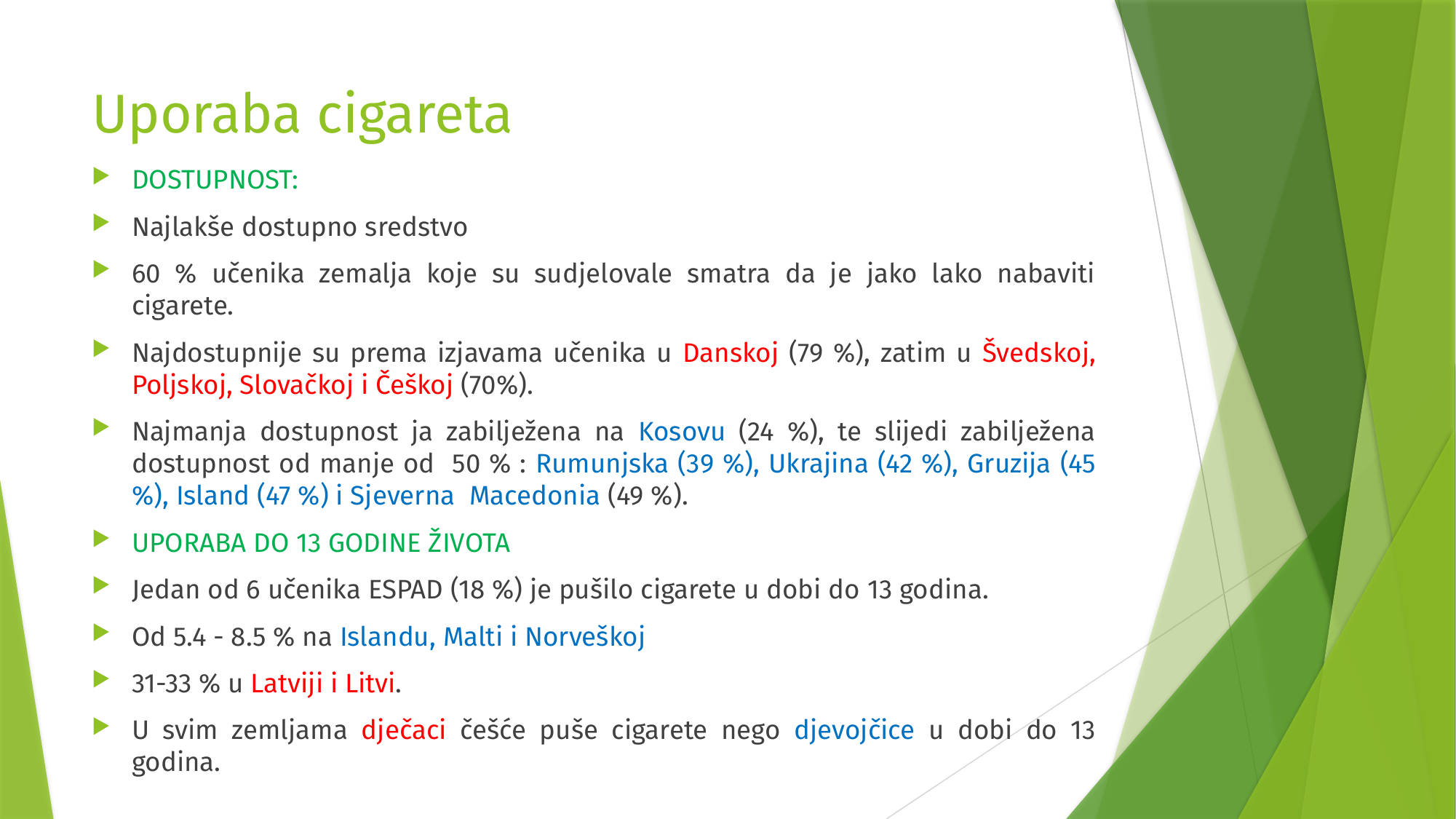

# Uporaba cigareta
DOSTUPNOST:
Najlakše dostupno sredstvo
60 % učenika zemalja koje su sudjelovale smatra da je jako lako nabaviti cigarete.
Najdostupnije su prema izjavama učenika u Danskoj (79 %), zatim u Švedskoj, Poljskoj, Slovačkoj i Češkoj (70%).
Najmanja dostupnost ja zabilježena na Kosovu (24 %), te slijedi zabilježena dostupnost od manje od  50 % : Rumunjska (39 %), Ukrajina (42 %), Gruzija (45 %), Island (47 %) i Sjeverna  Macedonia (49 %).
UPORABA DO 13 GODINE ŽIVOTA
Jedan od 6 učenika ESPAD (18 %) je pušilo cigarete u dobi do 13 godina.
Od 5.4 - 8.5 % na Islandu, Malti i Norveškoj
31-33 % u Latviji i Litvi.
U svim zemljama dječaci češće puše cigarete nego djevojčice u dobi do 13 godina.